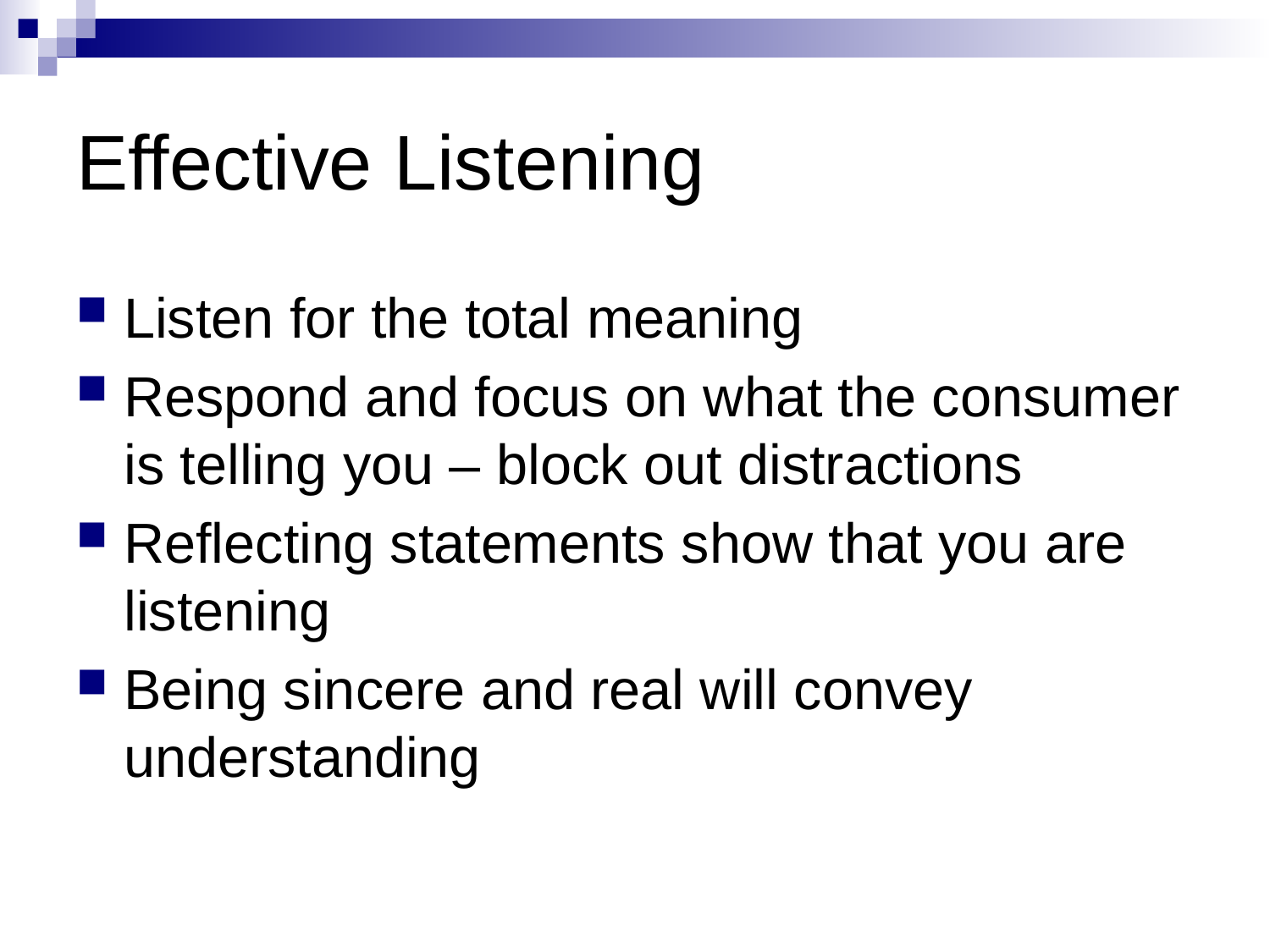

# Effective Listening
Listen for the total meaning
Respond and focus on what the consumer is telling you – block out distractions
Reflecting statements show that you are listening
Being sincere and real will convey understanding